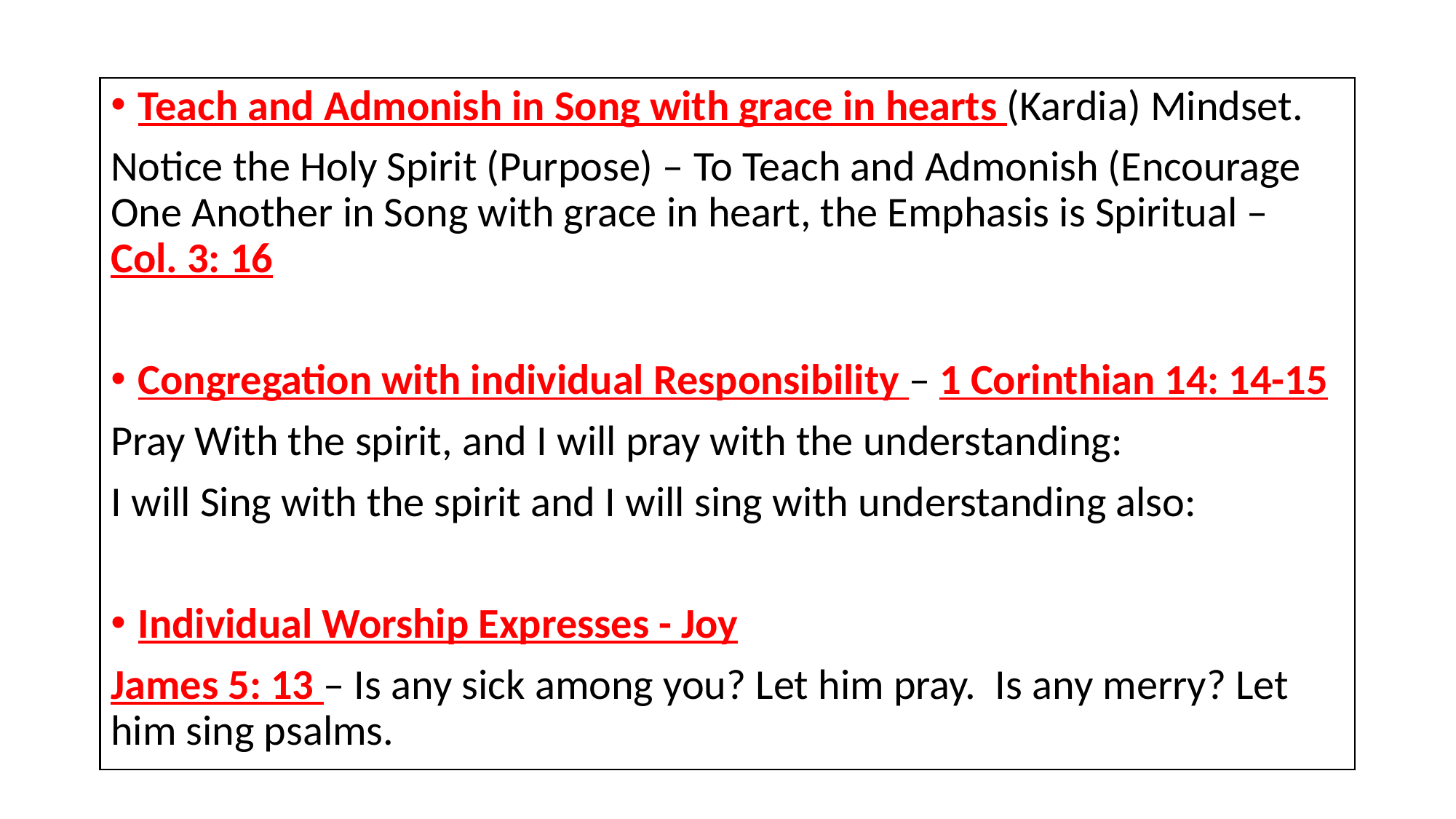

Teach and Admonish in Song with grace in hearts (Kardia) Mindset.
Notice the Holy Spirit (Purpose) – To Teach and Admonish (Encourage One Another in Song with grace in heart, the Emphasis is Spiritual – Col. 3: 16

Congregation with individual Responsibility – 1 Corinthian 14: 14-15
Pray With the spirit, and I will pray with the understanding:
I will Sing with the spirit and I will sing with understanding also:

Individual Worship Expresses - Joy
James 5: 13 – Is any sick among you? Let him pray.  Is any merry? Let him sing psalms.